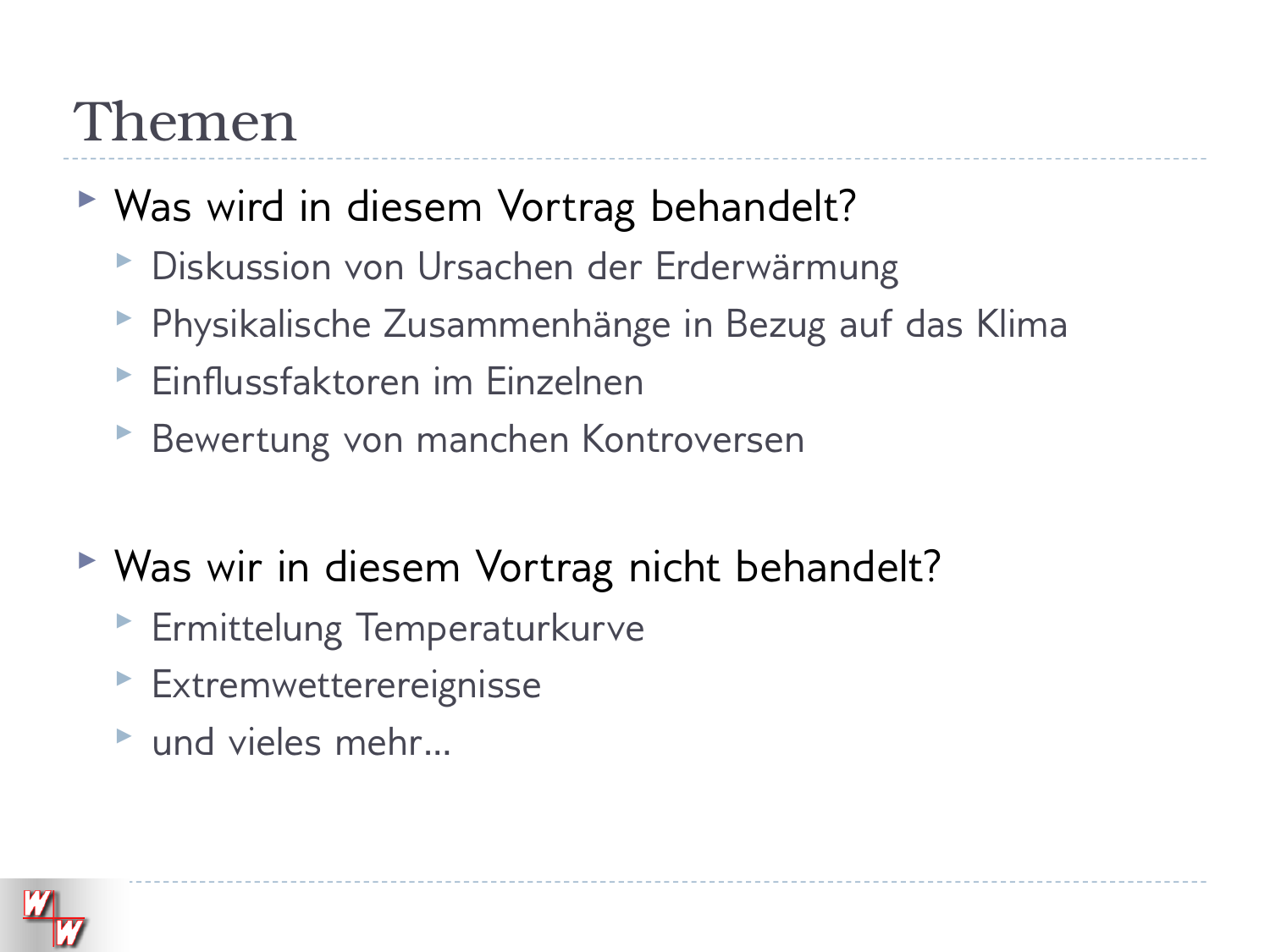

# Themen
Was wird in diesem Vortrag behandelt?
Diskussion von Ursachen der Erderwärmung
Physikalische Zusammenhänge in Bezug auf das Klima
Einflussfaktoren im Einzelnen
Bewertung von manchen Kontroversen

Was wir in diesem Vortrag nicht behandelt?
Ermittelung Temperaturkurve
Extremwetterereignisse
und vieles mehr…